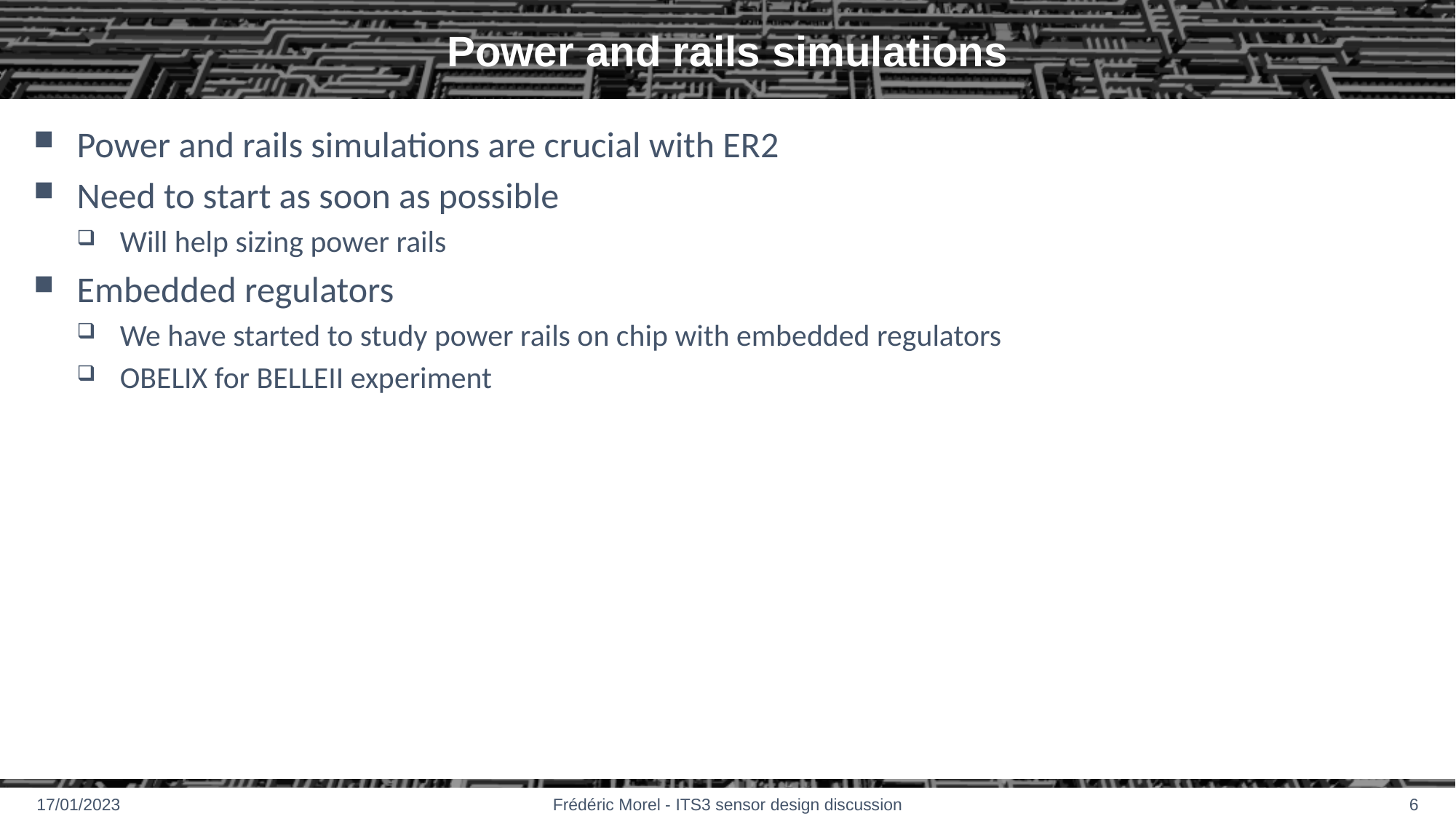

# Power and rails simulations
Power and rails simulations are crucial with ER2
Need to start as soon as possible
Will help sizing power rails
Embedded regulators
We have started to study power rails on chip with embedded regulators
OBELIX for BELLEII experiment
17/01/2023
Frédéric Morel - ITS3 sensor design discussion
6